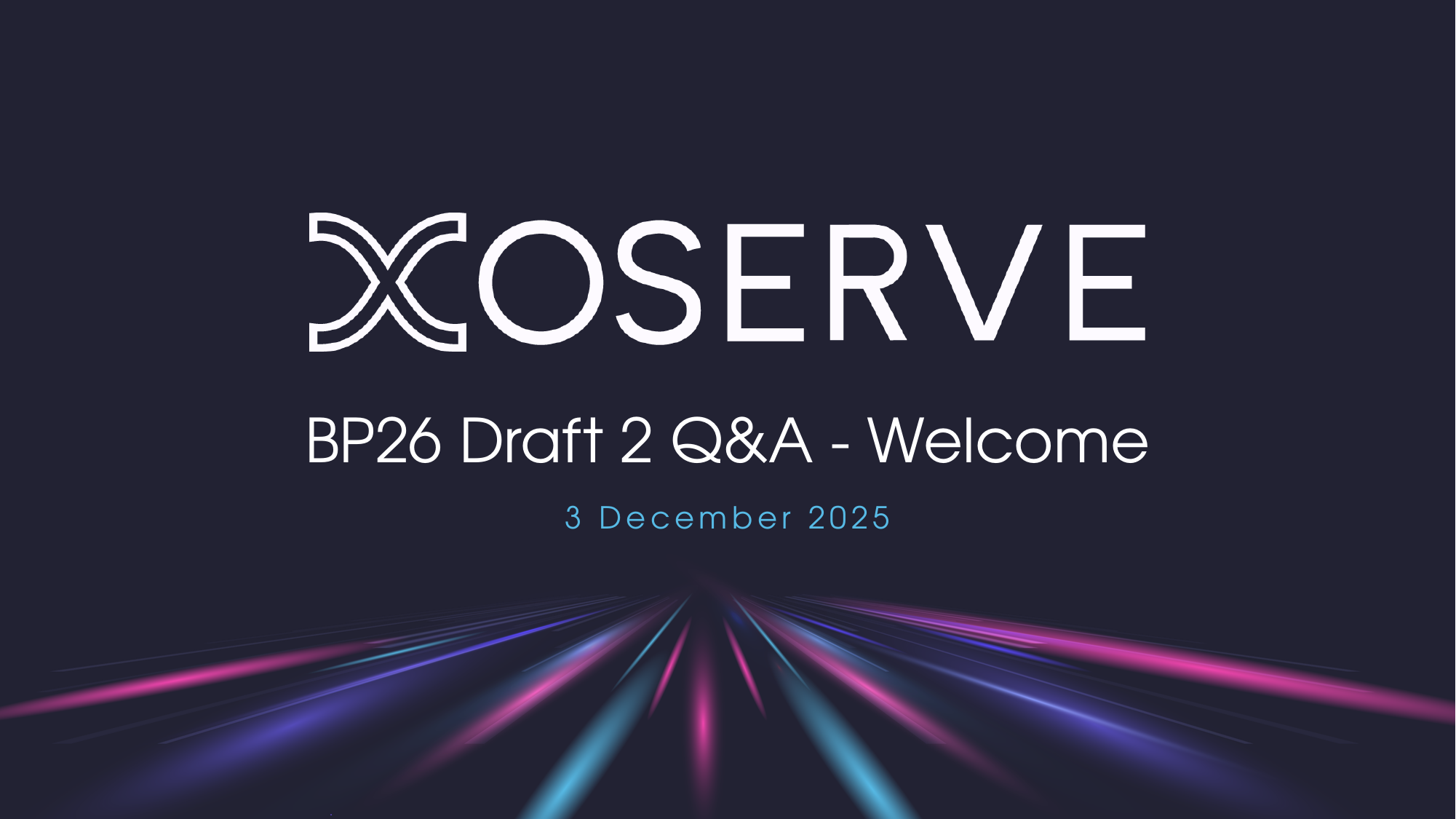

# BP26 Draft 2 Q&A - Welcome
3 December 2025